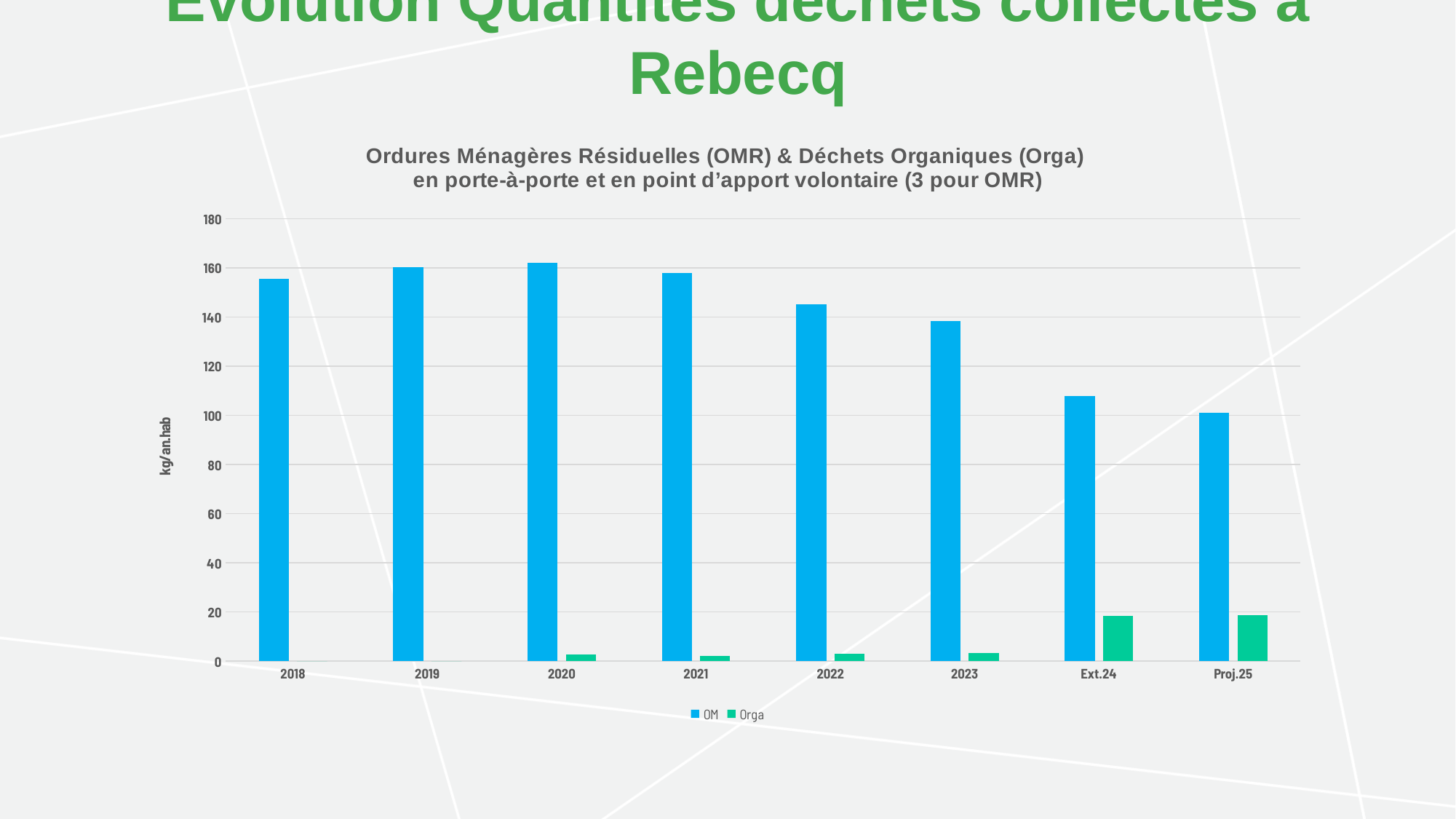

Evolution Quantités déchets collectés à Rebecq

### Chart: Ordures Ménagères Résiduelles (OMR) & Déchets Organiques (Orga)
en porte-à-porte et en point d’apport volontaire (3 pour OMR)

| Category |  |  |
|---|---|---|
| 2018 | 155.66 | 0.0 |
| 2019 | 160.23 | 0.0 |
| 2020 | 162.04 | 2.58 |
| 2021 | 158.02 | 2.15 |
| 2022 | 145.09 | 2.88 |
| 2023 | 138.27 | 3.22 |
| Ext.24 | 107.98 | 18.47 |
| Proj.25 | 101.02308452348873 | 18.781101230575764 |